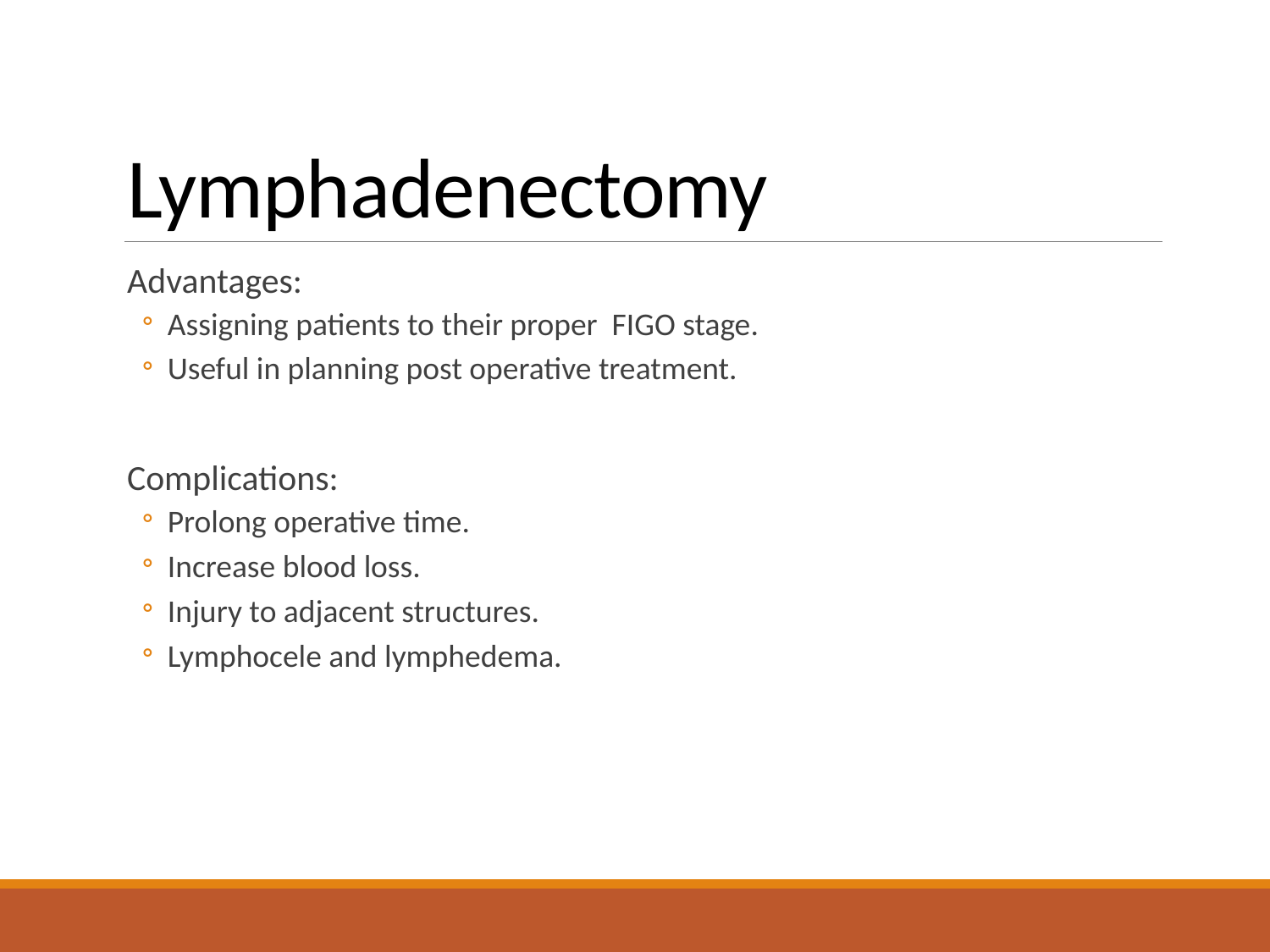

# Lymphadenectomy
Advantages:
Assigning patients to their proper  FIGO stage.
Useful in planning post operative treatment.

Complications:
Prolong operative time.
Increase blood loss.
Injury to adjacent structures.
Lymphocele and lymphedema.